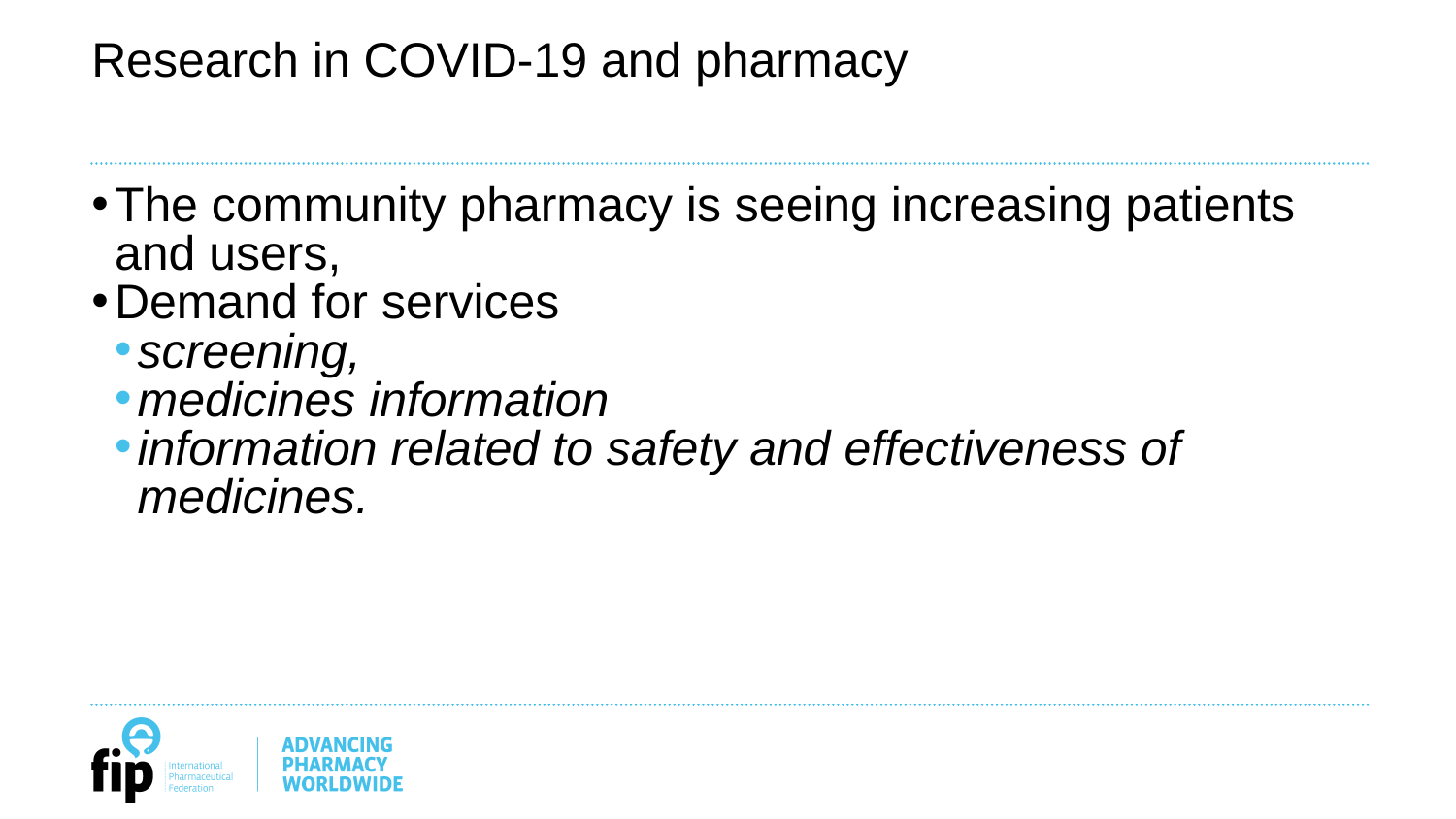

# Research in COVID-19 and pharmacy
The community pharmacy is seeing increasing patients and users,
Demand for services
screening,
medicines information
information related to safety and effectiveness of medicines.